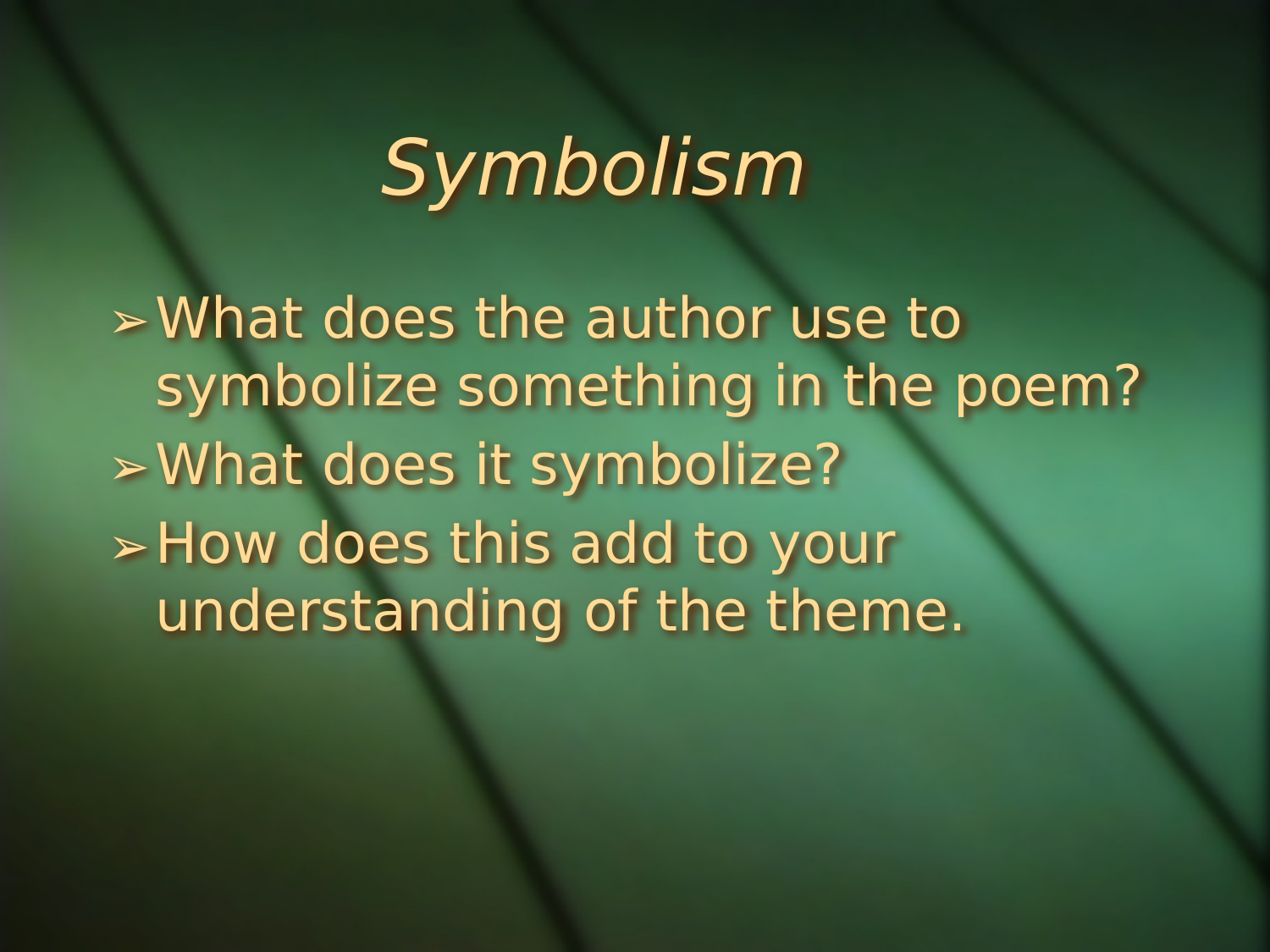

# Symbolism
What does the author use to symbolize something in the poem?
What does it symbolize?
How does this add to your understanding of the theme.